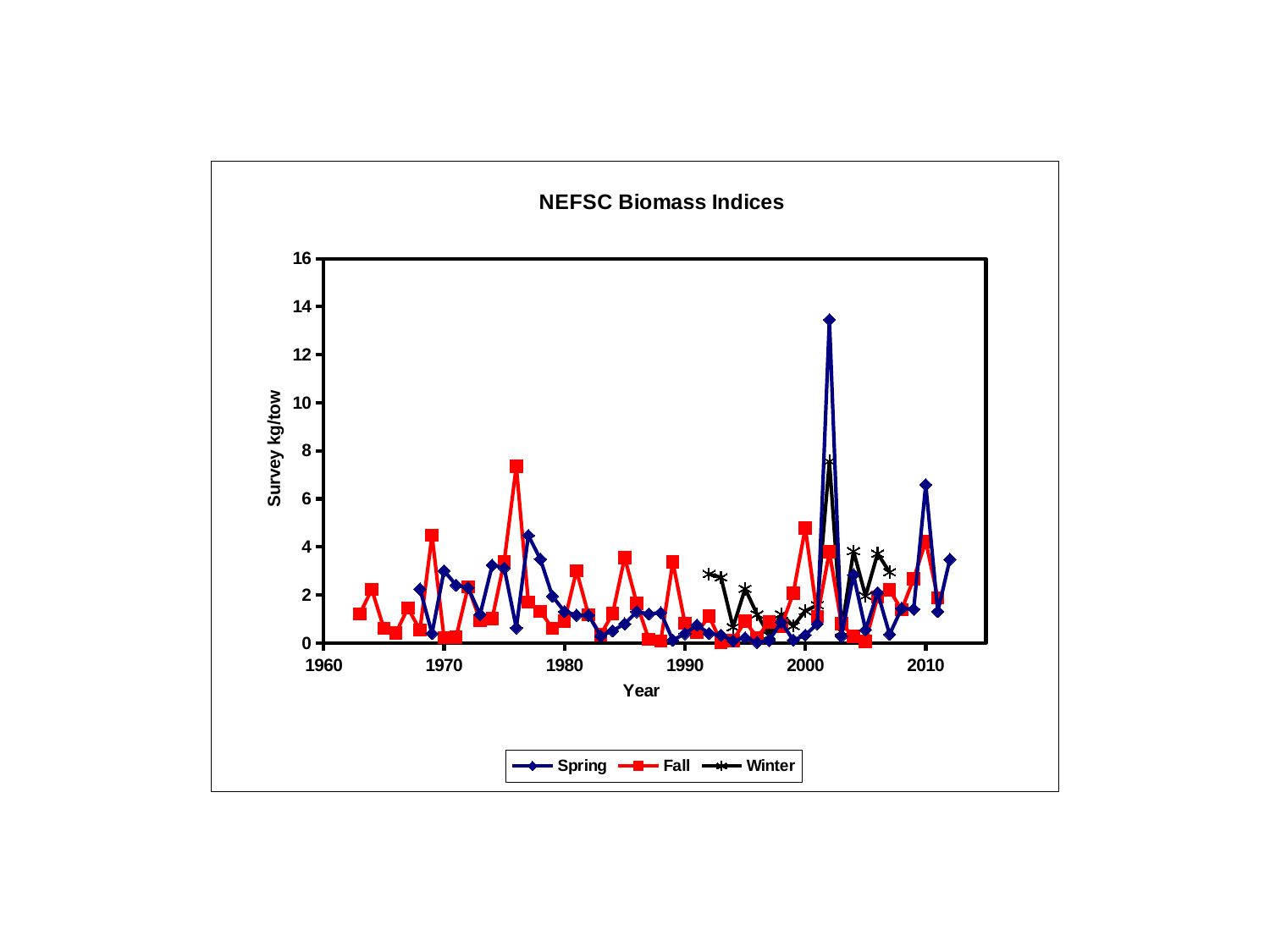

### Chart:    NEFSC Biomass Indices

| Category | Spring | Fall | Winter |
|---|---|---|---|